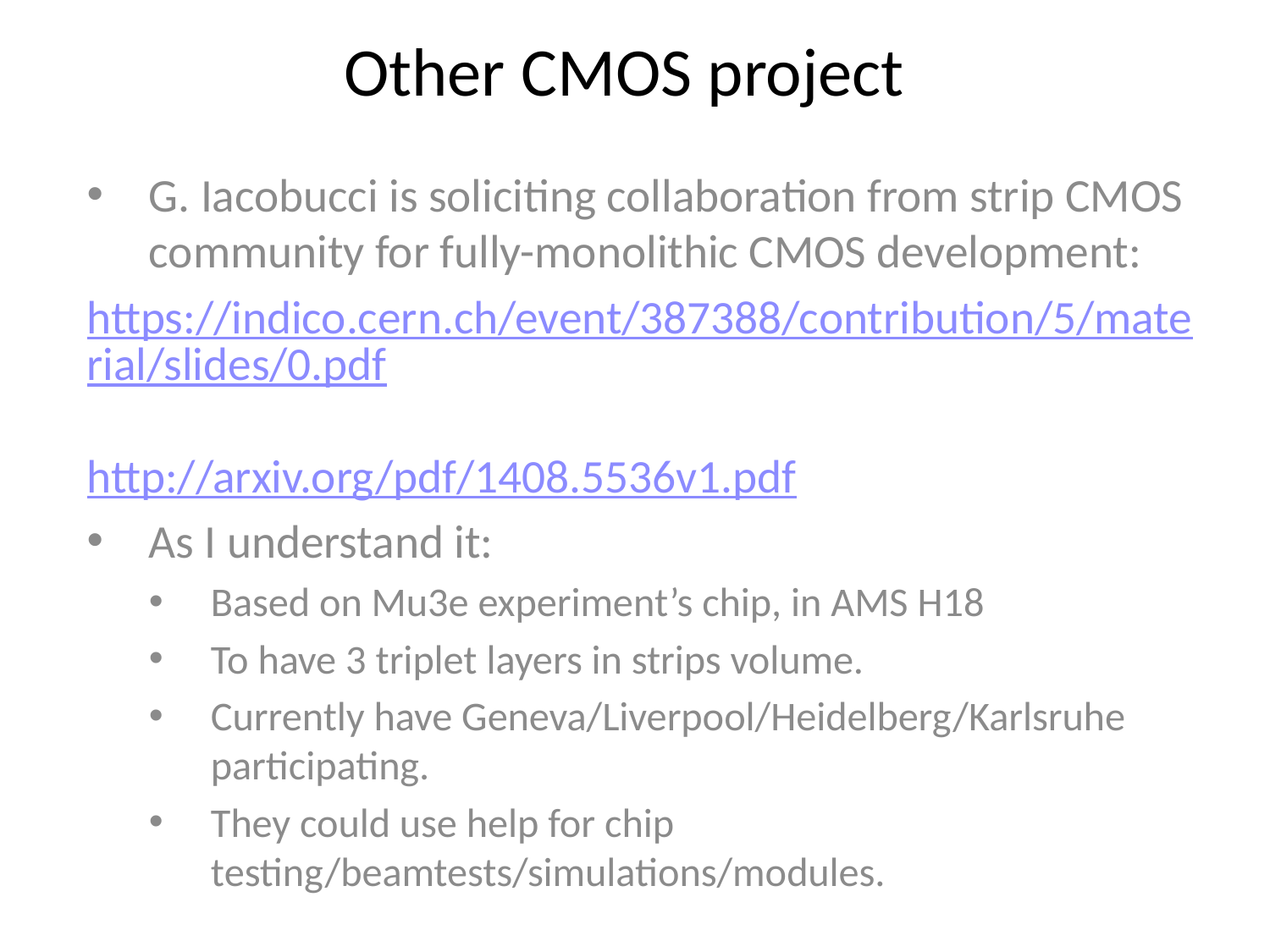

# Other CMOS project
G. Iacobucci is soliciting collaboration from strip CMOS community for fully-monolithic CMOS development:
https://indico.cern.ch/event/387388/contribution/5/material/slides/0.pdf
http://arxiv.org/pdf/1408.5536v1.pdf
As I understand it:
Based on Mu3e experiment’s chip, in AMS H18
To have 3 triplet layers in strips volume.
Currently have Geneva/Liverpool/Heidelberg/Karlsruhe participating.
They could use help for chip testing/beamtests/simulations/modules.